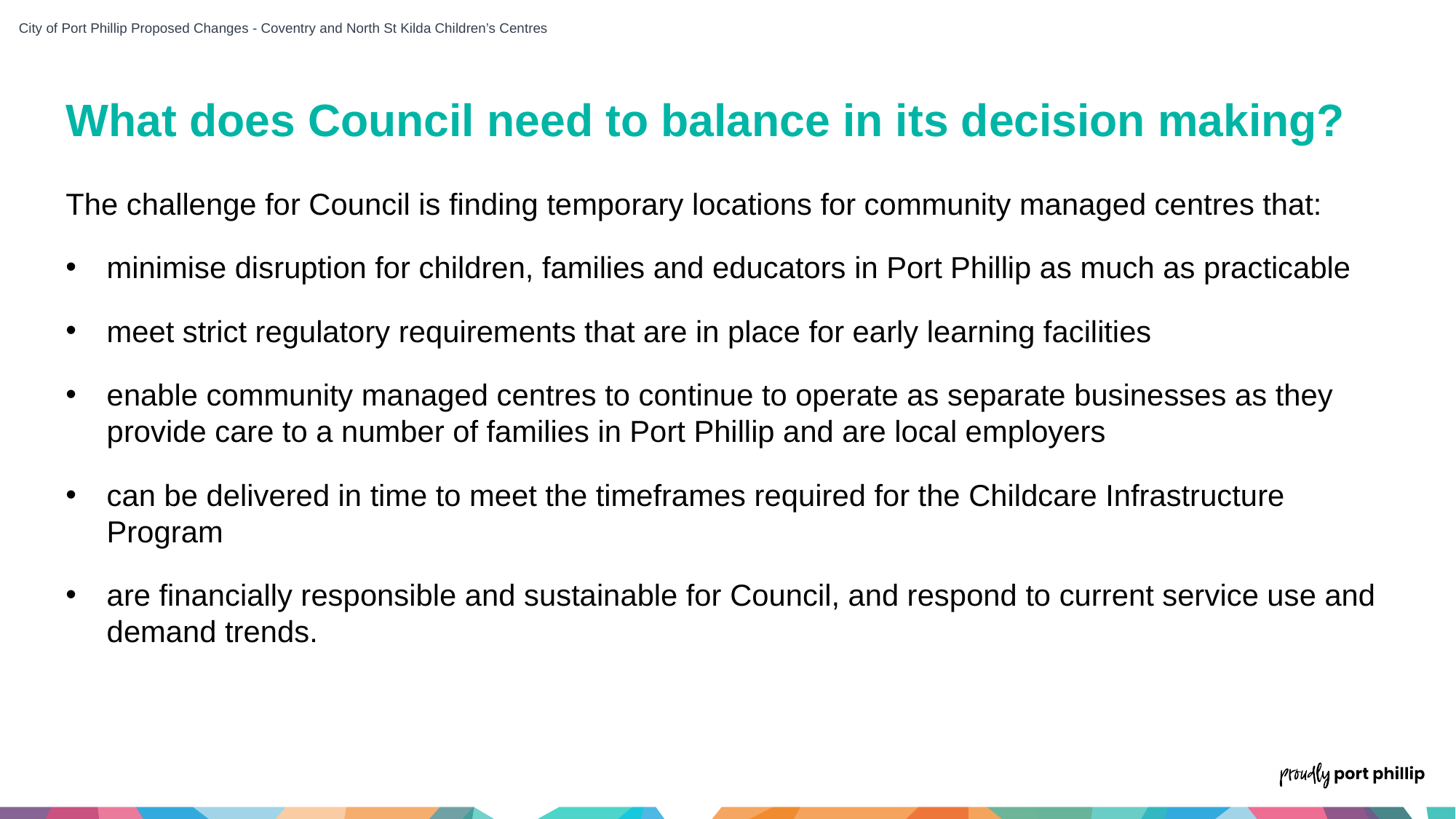

City of Port Phillip Proposed Changes - Coventry and North St Kilda Children’s Centres
What does Council need to balance in its decision making?
The challenge for Council is finding temporary locations for community managed centres that:
minimise disruption for children, families and educators in Port Phillip as much as practicable
meet strict regulatory requirements that are in place for early learning facilities
enable community managed centres to continue to operate as separate businesses as they provide care to a number of families in Port Phillip and are local employers
can be delivered in time to meet the timeframes required for the Childcare Infrastructure Program
are financially responsible and sustainable for Council, and respond to current service use and demand trends.